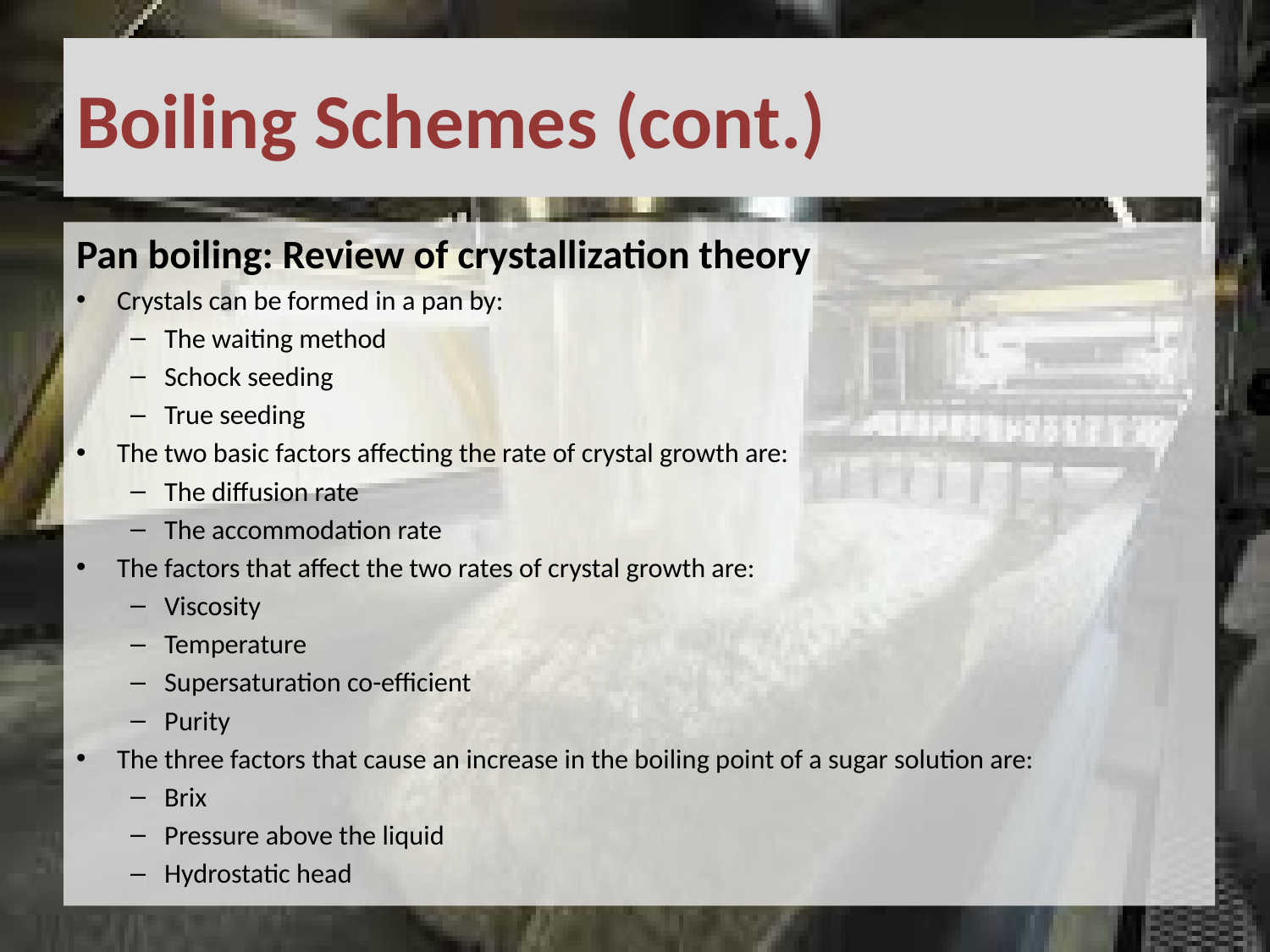

# Boiling Schemes (cont.)
Pan boiling: Review of crystallization theory
Crystals can be formed in a pan by:
The waiting method
Schock seeding
True seeding
The two basic factors affecting the rate of crystal growth are:
The diffusion rate
The accommodation rate
The factors that affect the two rates of crystal growth are:
Viscosity
Temperature
Supersaturation co-efficient
Purity
The three factors that cause an increase in the boiling point of a sugar solution are:
Brix
Pressure above the liquid
Hydrostatic head